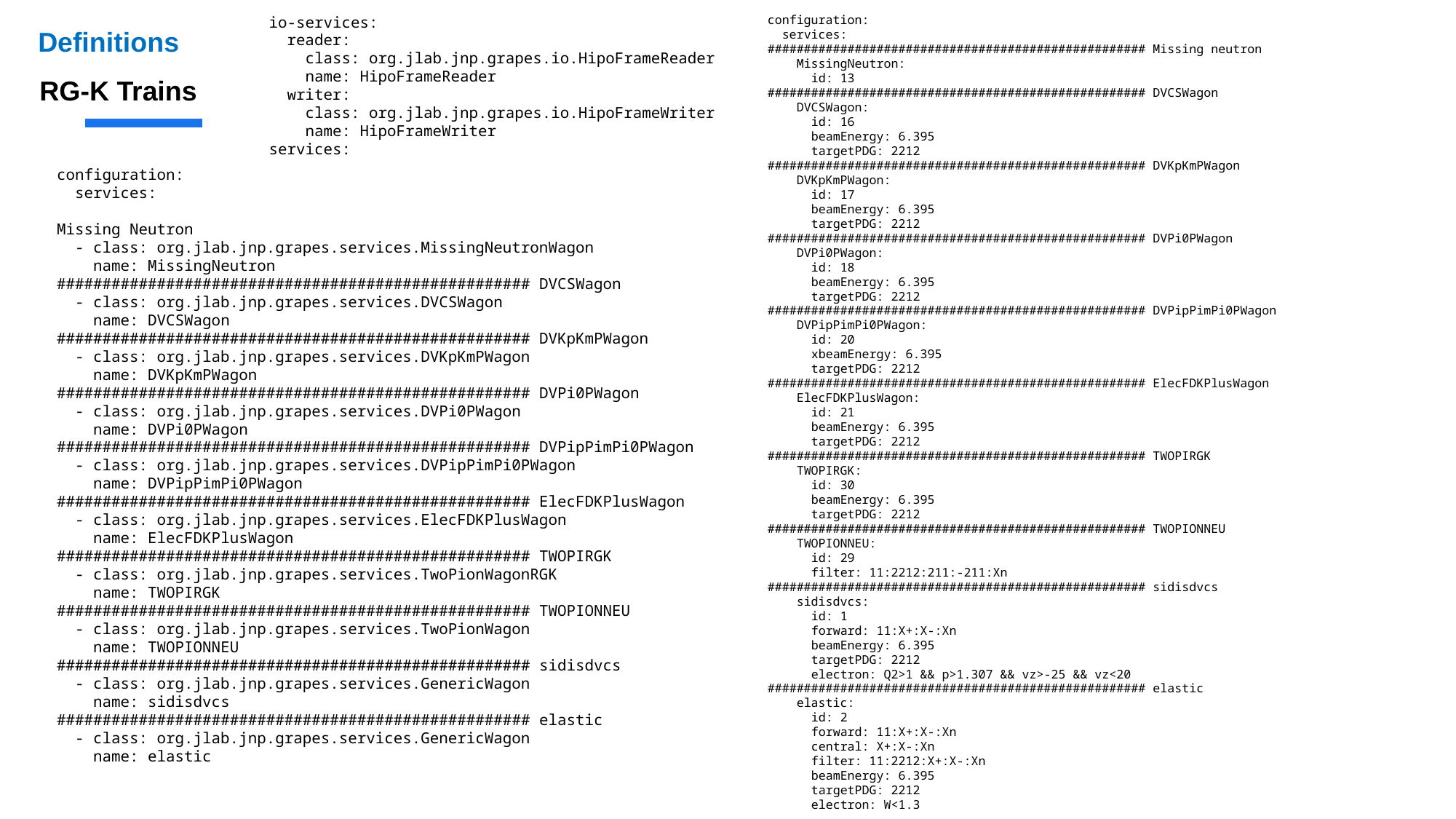

io-services:
  reader:
    class: org.jlab.jnp.grapes.io.HipoFrameReader
    name: HipoFrameReader
  writer:
    class: org.jlab.jnp.grapes.io.HipoFrameWriter
    name: HipoFrameWriter
services:

configuration:
  services:
#################################################### Missing neutron
    MissingNeutron:
      id: 13
#################################################### DVCSWagon
    DVCSWagon:
      id: 16
      beamEnergy: 6.395
      targetPDG: 2212
#################################################### DVKpKmPWagon
    DVKpKmPWagon:
      id: 17
      beamEnergy: 6.395
      targetPDG: 2212
#################################################### DVPi0PWagon
    DVPi0PWagon:
      id: 18
      beamEnergy: 6.395
      targetPDG: 2212
#################################################### DVPipPimPi0PWagon
    DVPipPimPi0PWagon:
      id: 20
      xbeamEnergy: 6.395
      targetPDG: 2212
#################################################### ElecFDKPlusWagon
    ElecFDKPlusWagon:
      id: 21
      beamEnergy: 6.395
      targetPDG: 2212
#################################################### TWOPIRGK
    TWOPIRGK:
      id: 30
      beamEnergy: 6.395
      targetPDG: 2212
#################################################### TWOPIONNEU
    TWOPIONNEU:
      id: 29
      filter: 11:2212:211:-211:Xn
#################################################### sidisdvcs
    sidisdvcs:
      id: 1
      forward: 11:X+:X-:Xn
      beamEnergy: 6.395
      targetPDG: 2212
      electron: Q2>1 && p>1.307 && vz>-25 && vz<20
#################################################### elastic
    elastic:
      id: 2
      forward: 11:X+:X-:Xn
      central: X+:X-:Xn
      filter: 11:2212:X+:X-:Xn
      beamEnergy: 6.395
      targetPDG: 2212
      electron: W<1.3
Definitions
RG-K Trains
configuration:
  services:

Missing Neutron
  - class: org.jlab.jnp.grapes.services.MissingNeutronWagon
    name: MissingNeutron
#################################################### DVCSWagon
  - class: org.jlab.jnp.grapes.services.DVCSWagon
    name: DVCSWagon
#################################################### DVKpKmPWagon
  - class: org.jlab.jnp.grapes.services.DVKpKmPWagon
    name: DVKpKmPWagon
#################################################### DVPi0PWagon
  - class: org.jlab.jnp.grapes.services.DVPi0PWagon
    name: DVPi0PWagon
#################################################### DVPipPimPi0PWagon
  - class: org.jlab.jnp.grapes.services.DVPipPimPi0PWagon
    name: DVPipPimPi0PWagon
#################################################### ElecFDKPlusWagon
  - class: org.jlab.jnp.grapes.services.ElecFDKPlusWagon
    name: ElecFDKPlusWagon
#################################################### TWOPIRGK
  - class: org.jlab.jnp.grapes.services.TwoPionWagonRGK
    name: TWOPIRGK
#################################################### TWOPIONNEU
  - class: org.jlab.jnp.grapes.services.TwoPionWagon
    name: TWOPIONNEU
#################################################### sidisdvcs
  - class: org.jlab.jnp.grapes.services.GenericWagon
    name: sidisdvcs
#################################################### elastic
  - class: org.jlab.jnp.grapes.services.GenericWagon
    name: elastic